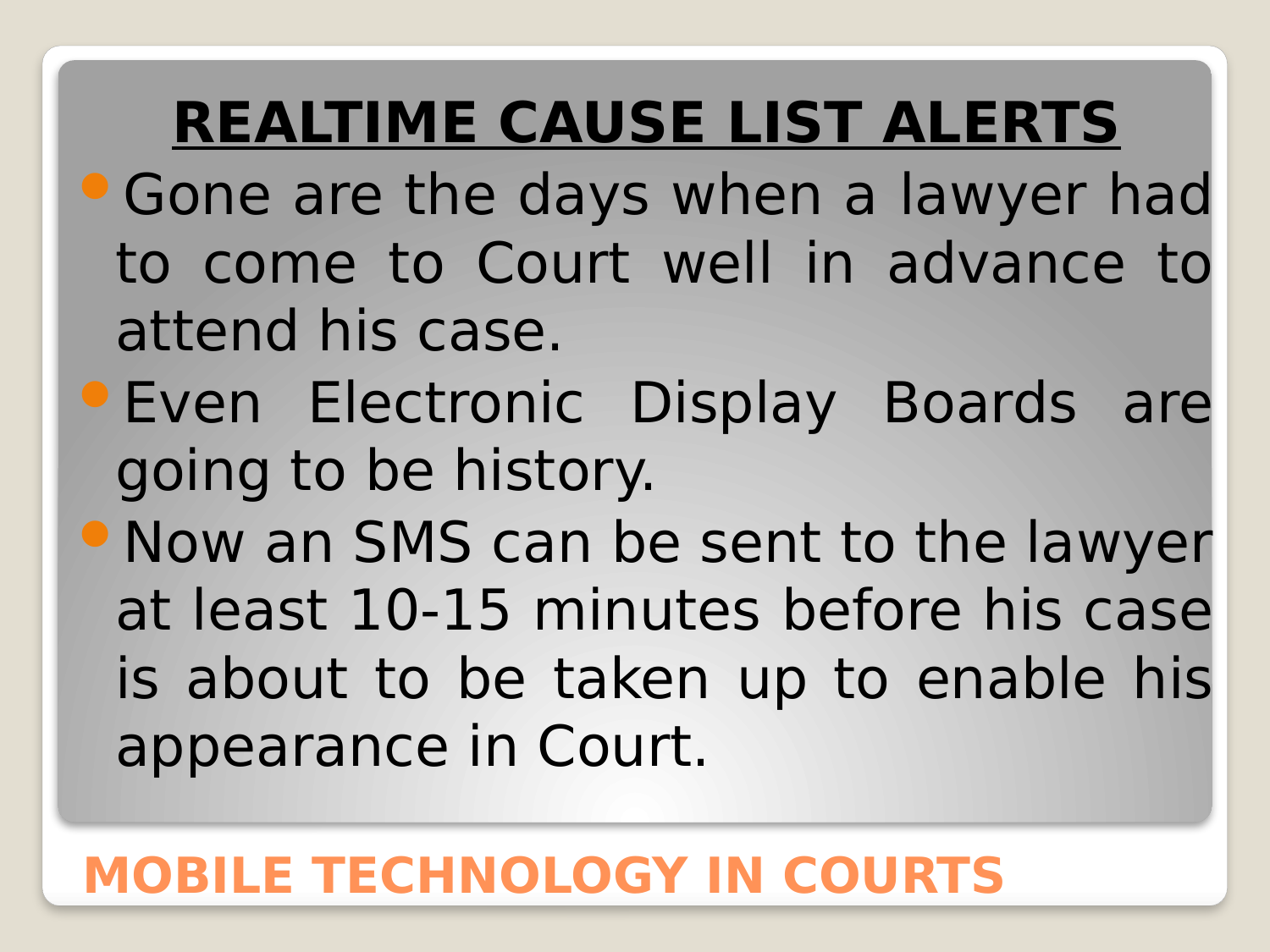

REALTIME CAUSE LIST ALERTS
Gone are the days when a lawyer had to come to Court well in advance to attend his case.
Even Electronic Display Boards are going to be history.
Now an SMS can be sent to the lawyer at least 10-15 minutes before his case is about to be taken up to enable his appearance in Court.
# MOBILE TECHNOLOGY IN COURTS